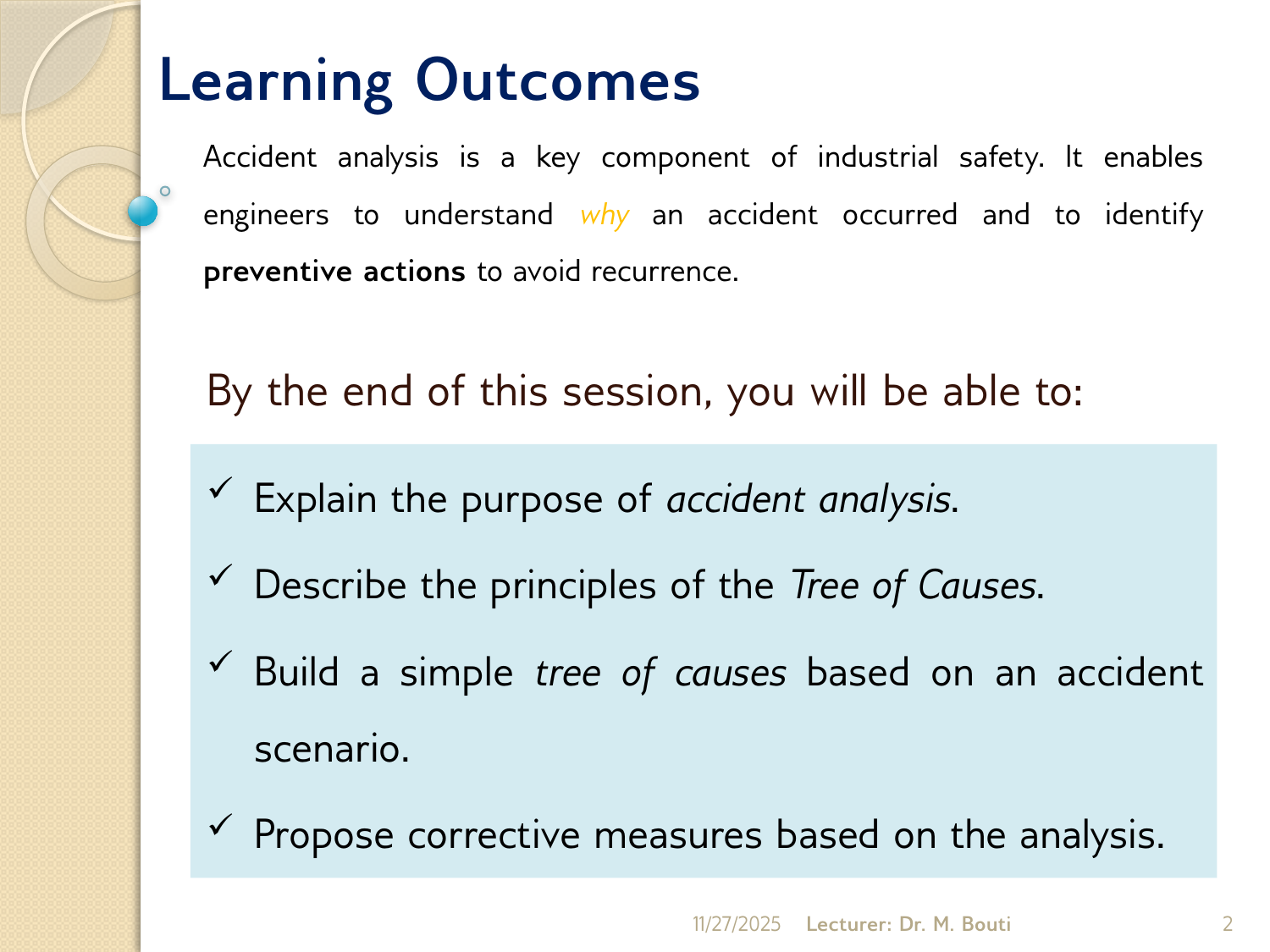

# Learning Outcomes
Accident analysis is a key component of industrial safety. It enables engineers to understand why an accident occurred and to identify preventive actions to avoid recurrence.
By the end of this session, you will be able to:
Explain the purpose of accident analysis.
Describe the principles of the Tree of Causes.
Build a simple tree of causes based on an accident scenario.
Propose corrective measures based on the analysis.
11/27/2025
Lecturer: Dr. M. Bouti
2